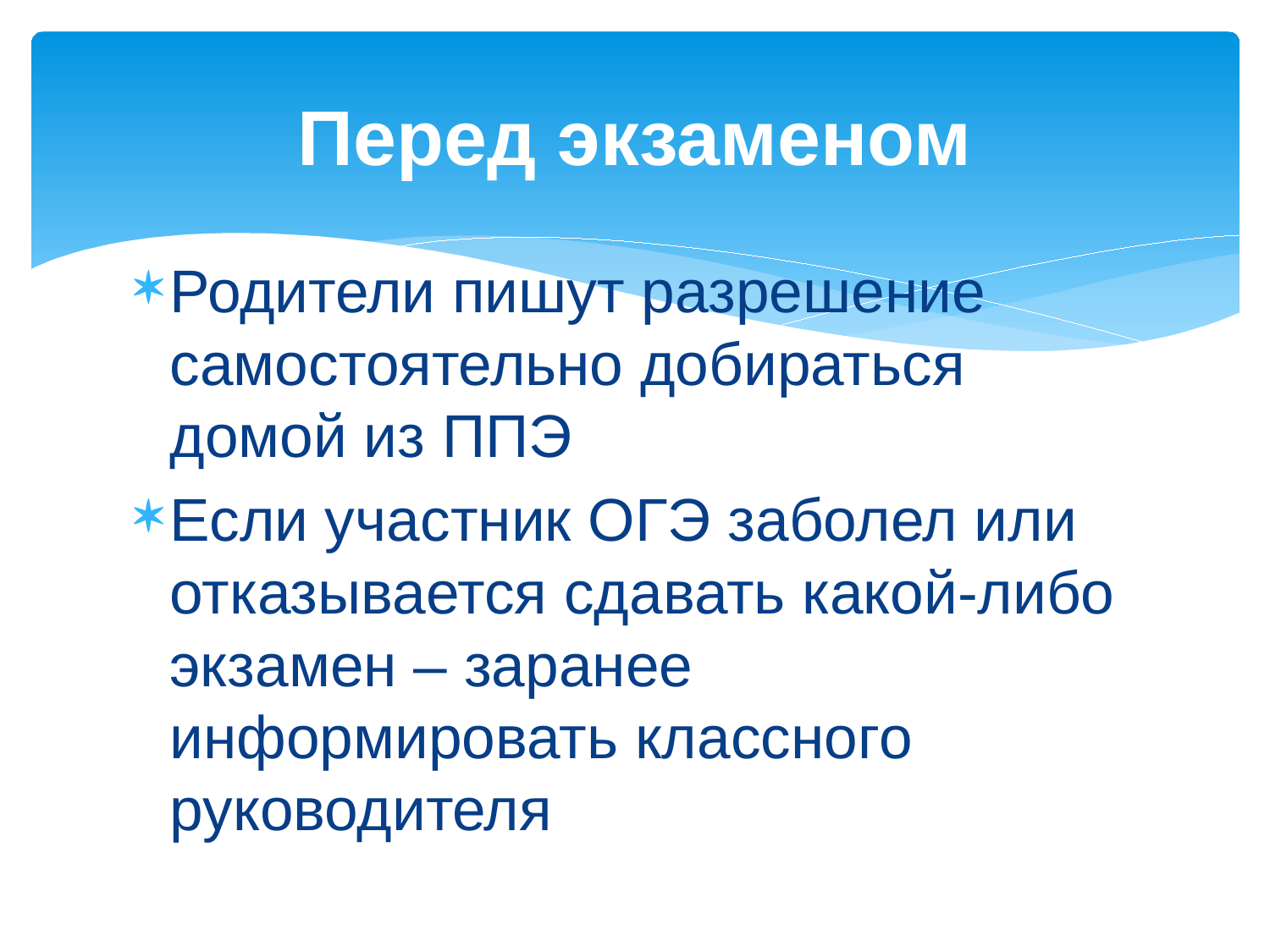

# Перед экзаменом
Родители пишут разрешение самостоятельно добираться домой из ППЭ
Если участник ОГЭ заболел или отказывается сдавать какой-либо экзамен – заранее информировать классного руководителя